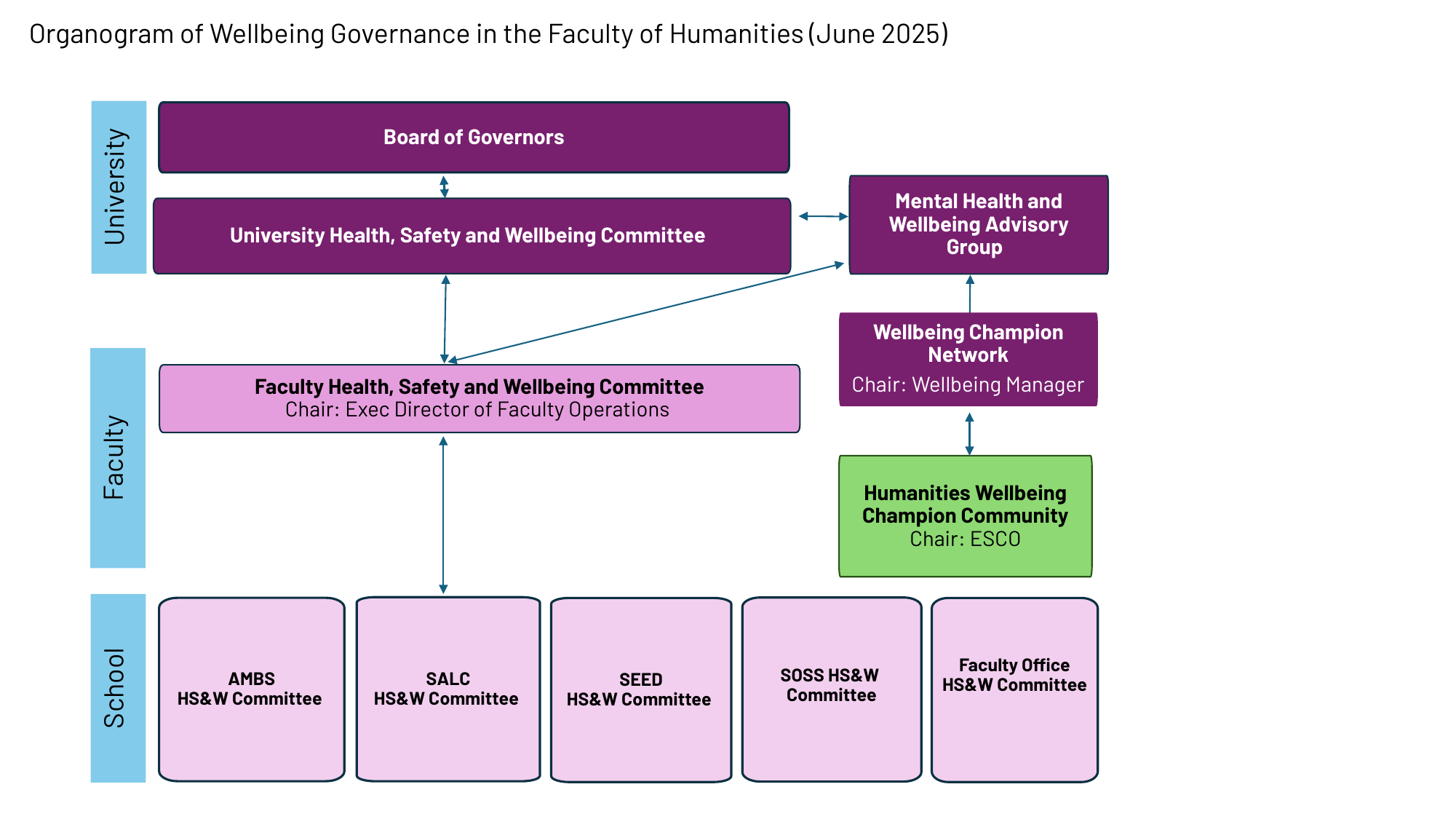

Organogram of Wellbeing Governance in the Faculty of Humanities (June 2025)
University
Board of Governors
University Health, Safety and Wellbeing Committee
Faculty Health, Safety and Wellbeing Committee
Chair: Exec Director of Faculty Operations
SALC HS&W Committee
SOSS HS&W  Committee

AMBS HS&W Committee
SEED HS&W Committee
Faculty Office HS&W Committee

Mental Health and Wellbeing Advisory Group
Wellbeing Champion Network
Chair: Wellbeing Manager

Faculty
Humanities Wellbeing Champion Community
Chair: ESCO
School